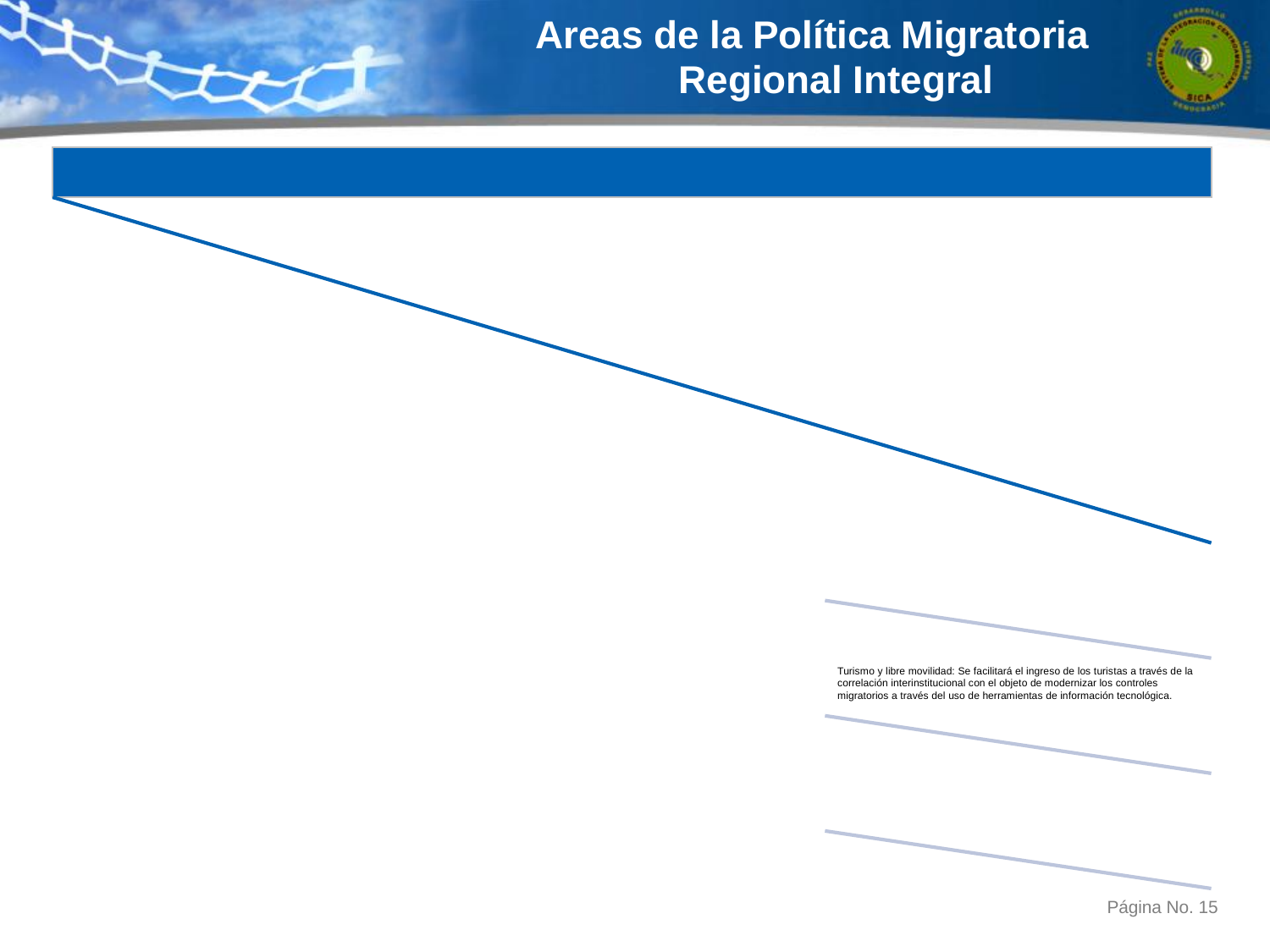

Areas de la Política Migratoria
Regional Integral

Turismo
Turismo y libre movilidad: Se facilitará el ingreso de los turistas a través de la correlación interinstitucional con el objeto de modernizar los controles migratorios a través del uso de herramientas de información tecnológica.
Página No. 15